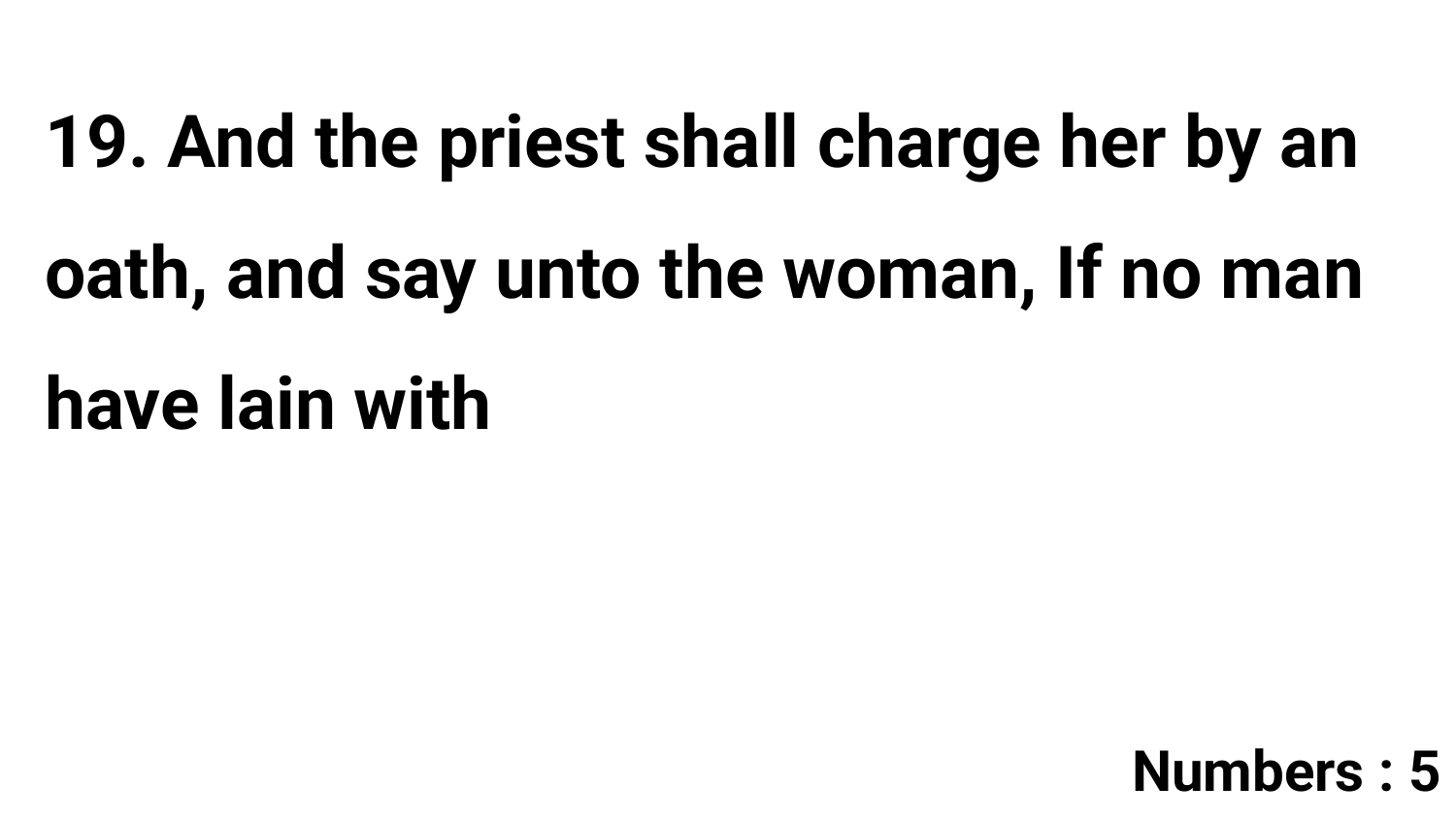

19. And the priest shall charge her by an oath, and say unto the woman, If no man have lain with
Numbers : 5